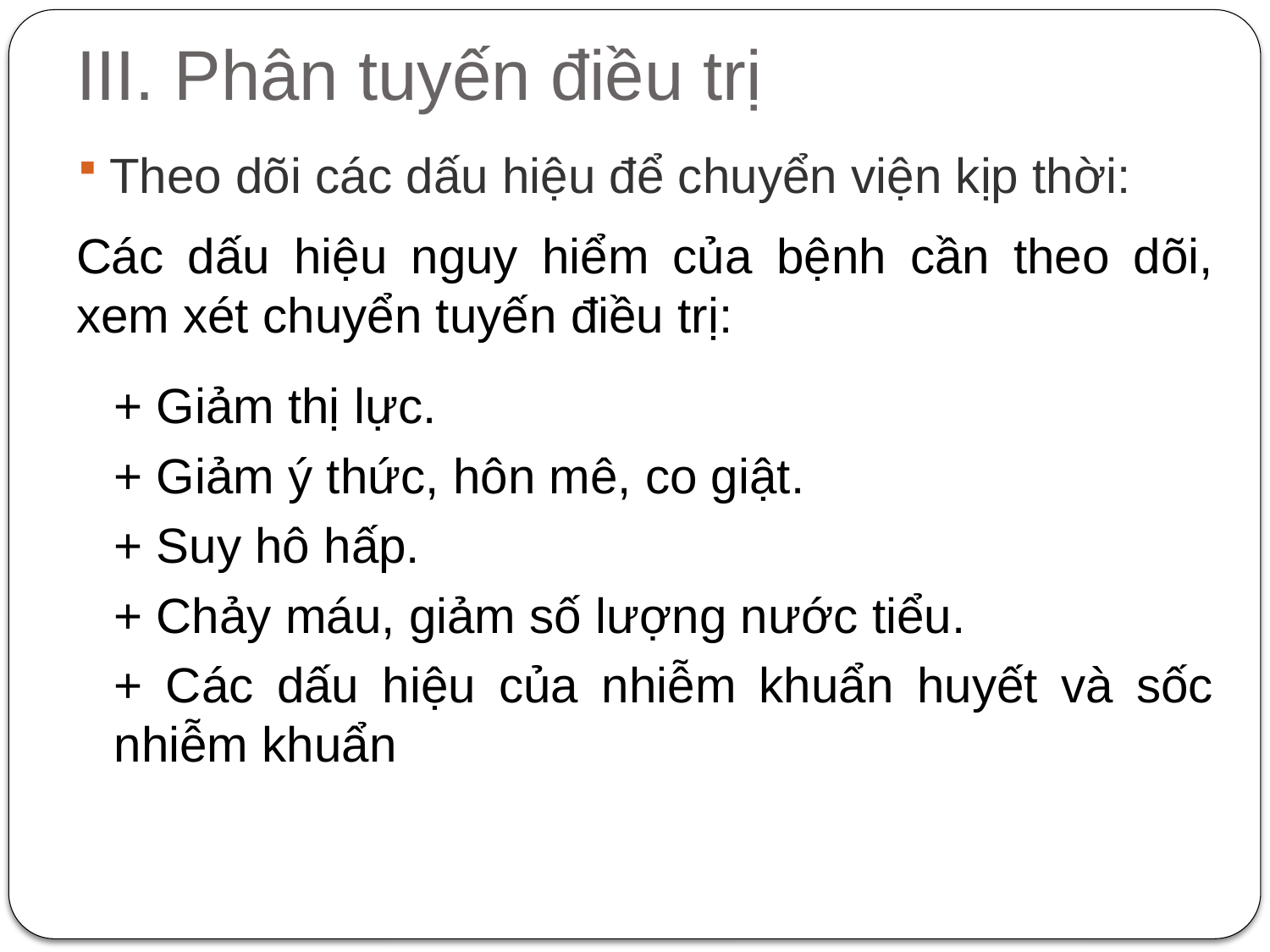

# III. Phân tuyến điều trị
Theo dõi các dấu hiệu để chuyển viện kịp thời:
Các dấu hiệu nguy hiểm của bệnh cần theo dõi, xem xét chuyển tuyến điều trị:
+ Giảm thị lực.
+ Giảm ý thức, hôn mê, co giật.
+ Suy hô hấp.
+ Chảy máu, giảm số lượng nước tiểu.
+ Các dấu hiệu của nhiễm khuẩn huyết và sốc nhiễm khuẩn